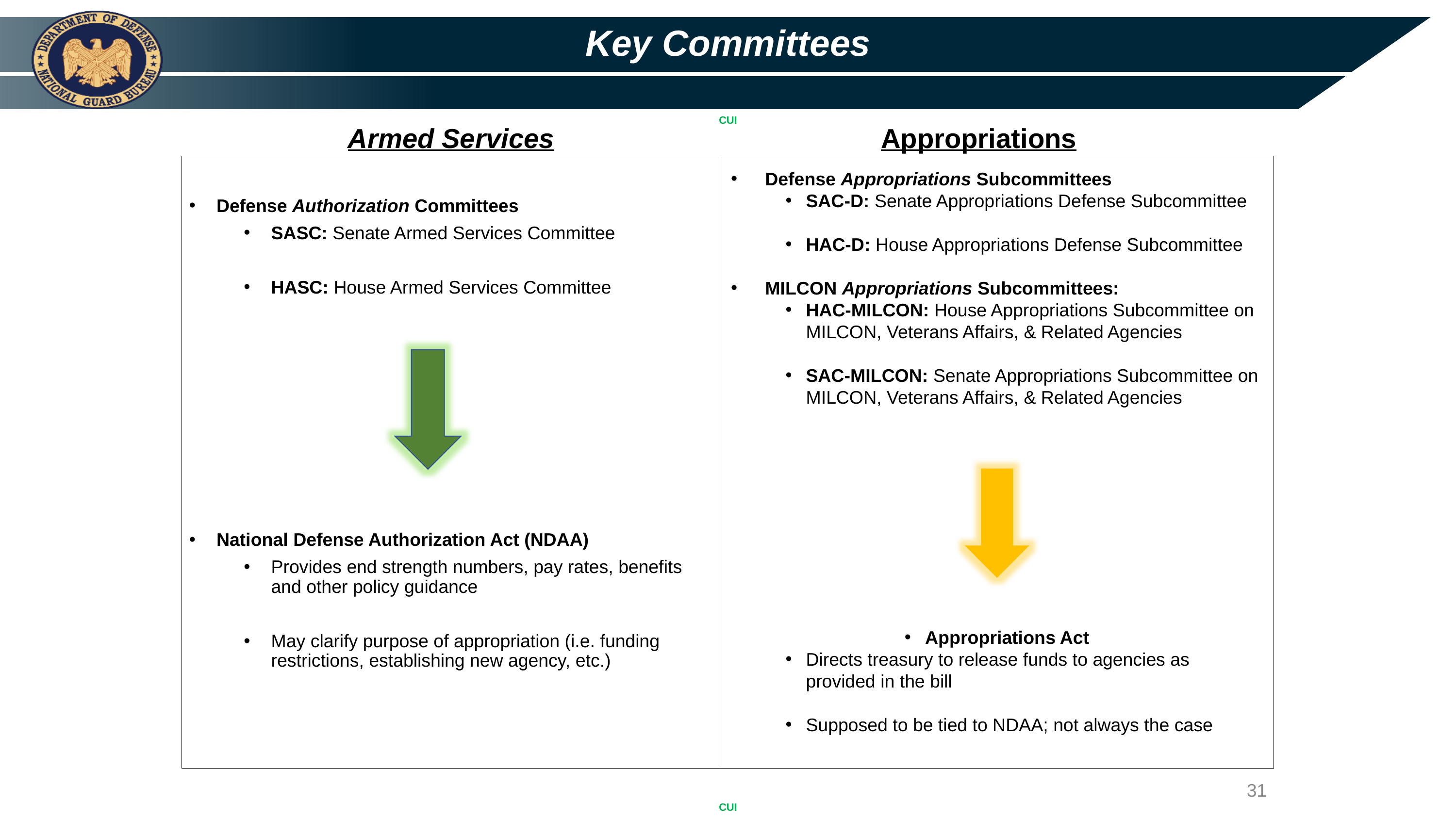

Key Committees
Armed Services
Appropriations

Defense Authorization Committees
SASC: Senate Armed Services Committee

HASC: House Armed Services Committee

National Defense Authorization Act (NDAA)
Provides end strength numbers, pay rates, benefits and other policy guidance

May clarify purpose of appropriation (i.e. funding restrictions, establishing new agency, etc.)

Defense Appropriations Subcommittees
SAC-D: Senate Appropriations Defense Subcommittee

HAC-D: House Appropriations Defense Subcommittee

MILCON Appropriations Subcommittees:
HAC-MILCON: House Appropriations Subcommittee on MILCON, Veterans Affairs, & Related Agencies

SAC-MILCON: Senate Appropriations Subcommittee on MILCON, Veterans Affairs, & Related Agencies

Appropriations Act
Directs treasury to release funds to agencies as provided in the bill

Supposed to be tied to NDAA; not always the case

31